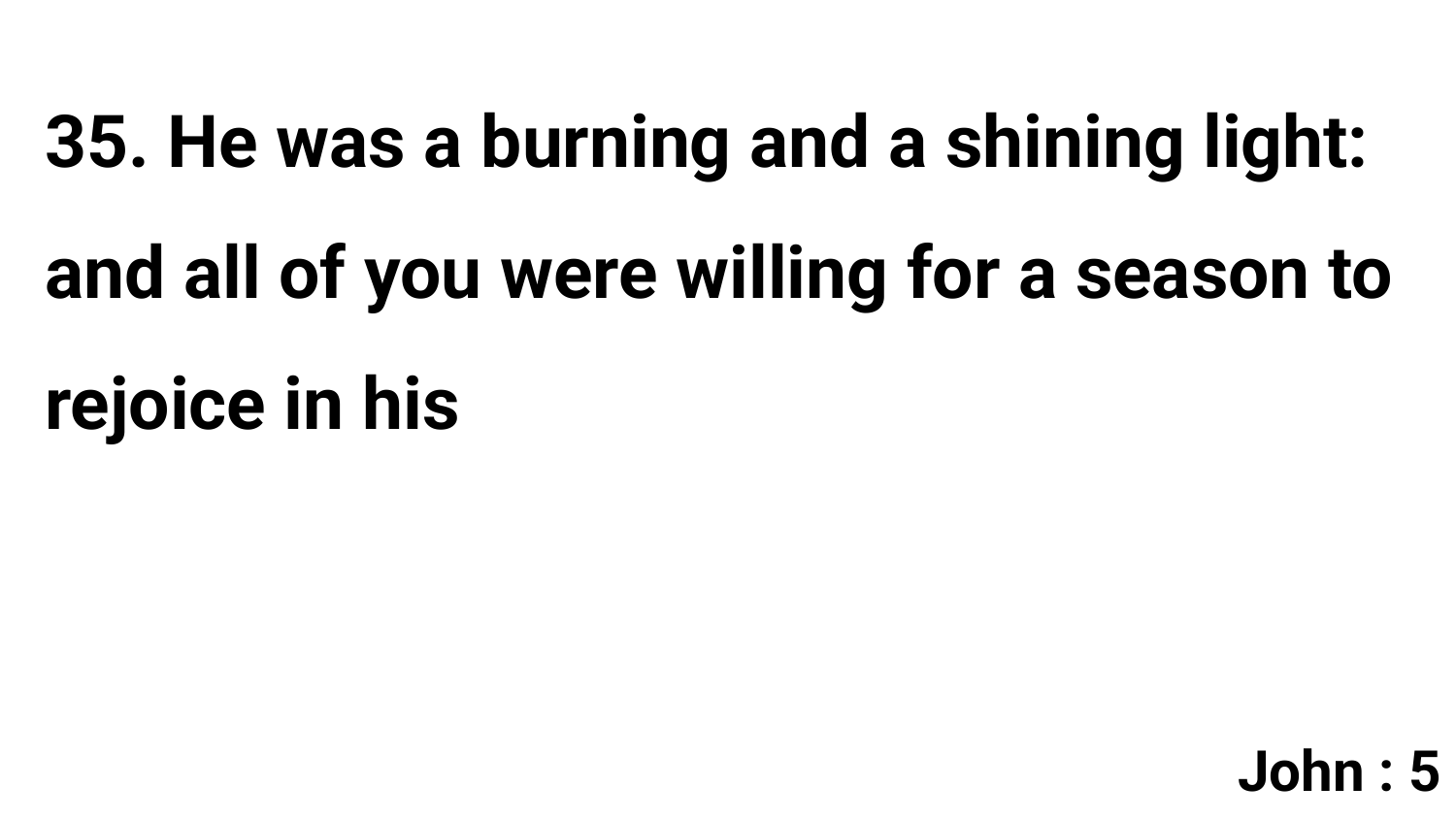

35. He was a burning and a shining light: and all of you were willing for a season to rejoice in his
John : 5